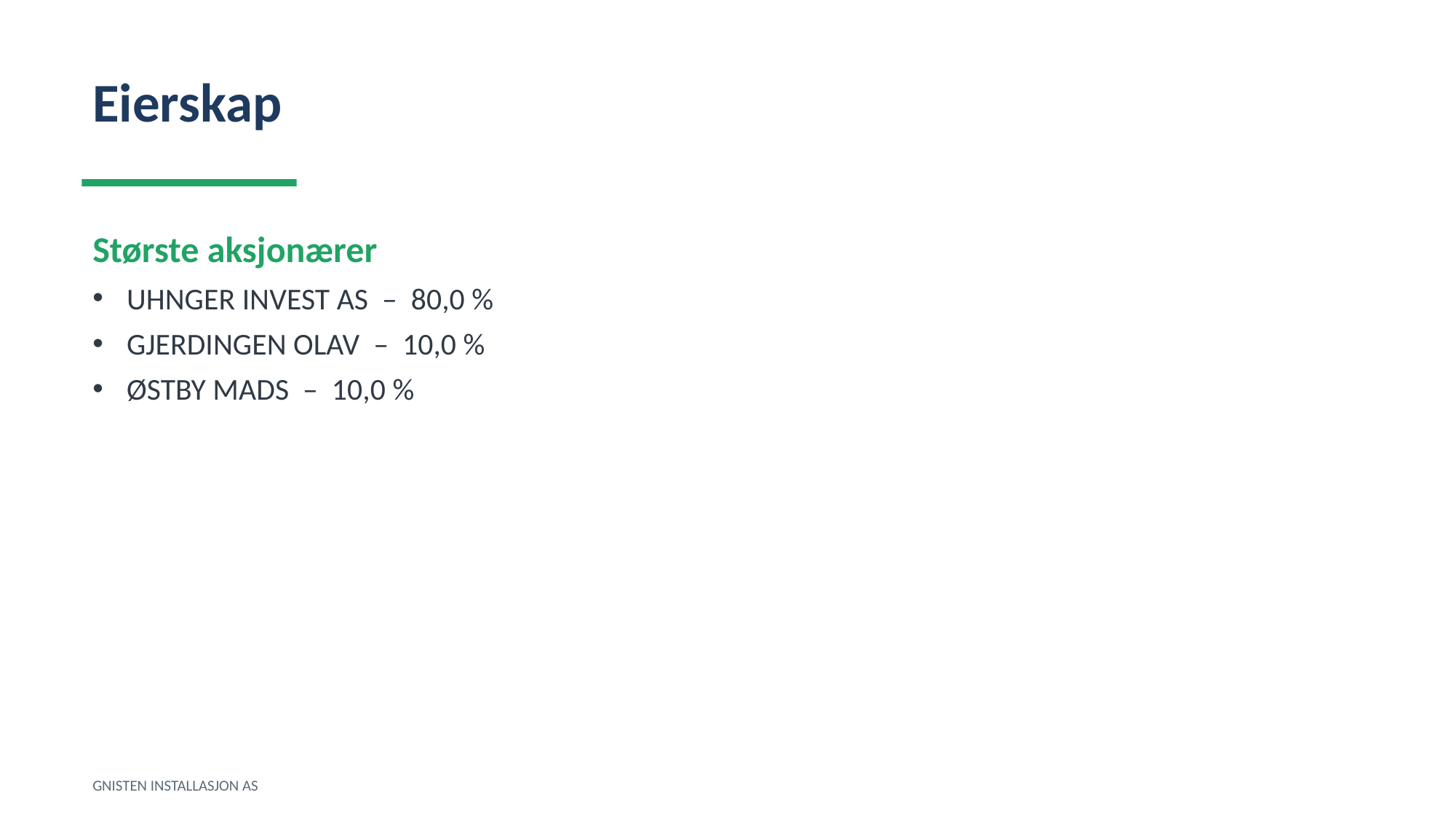

Eierskap

Største aksjonærer
UHNGER INVEST AS  –  80,0 %
GJERDINGEN OLAV  –  10,0 %
ØSTBY MADS  –  10,0 %
GNISTEN INSTALLASJON AS